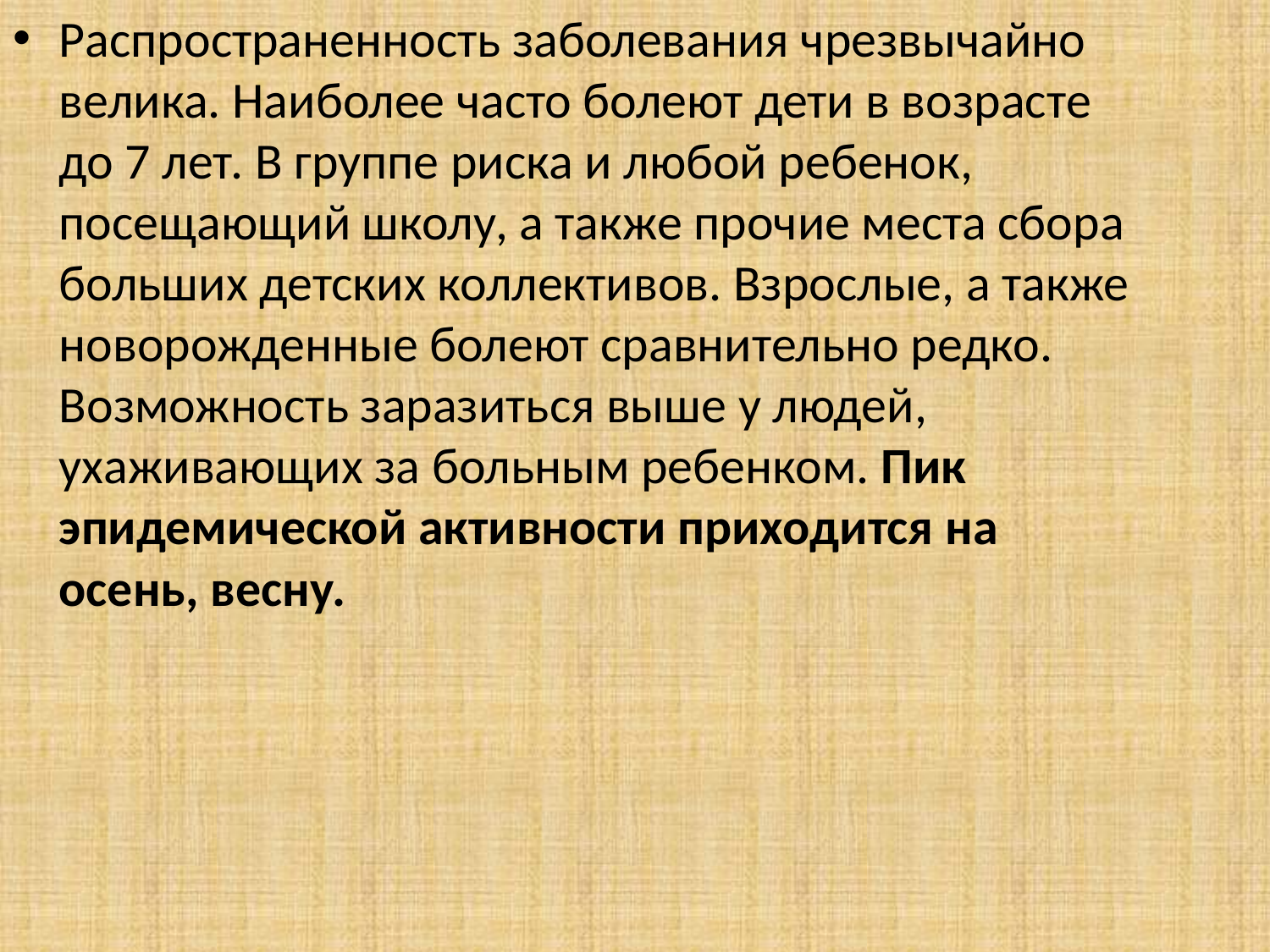

Распространенность заболевания чрезвычайно велика. Наиболее часто болеют дети в возрасте до 7 лет. В группе риска и любой ребенок, посещающий школу, а также прочие места сбора больших детских коллективов. Взрослые, а также новорожденные болеют сравнительно редко. Возможность заразиться выше у людей, ухаживающих за больным ребенком. Пик эпидемической активности приходится на осень, весну.